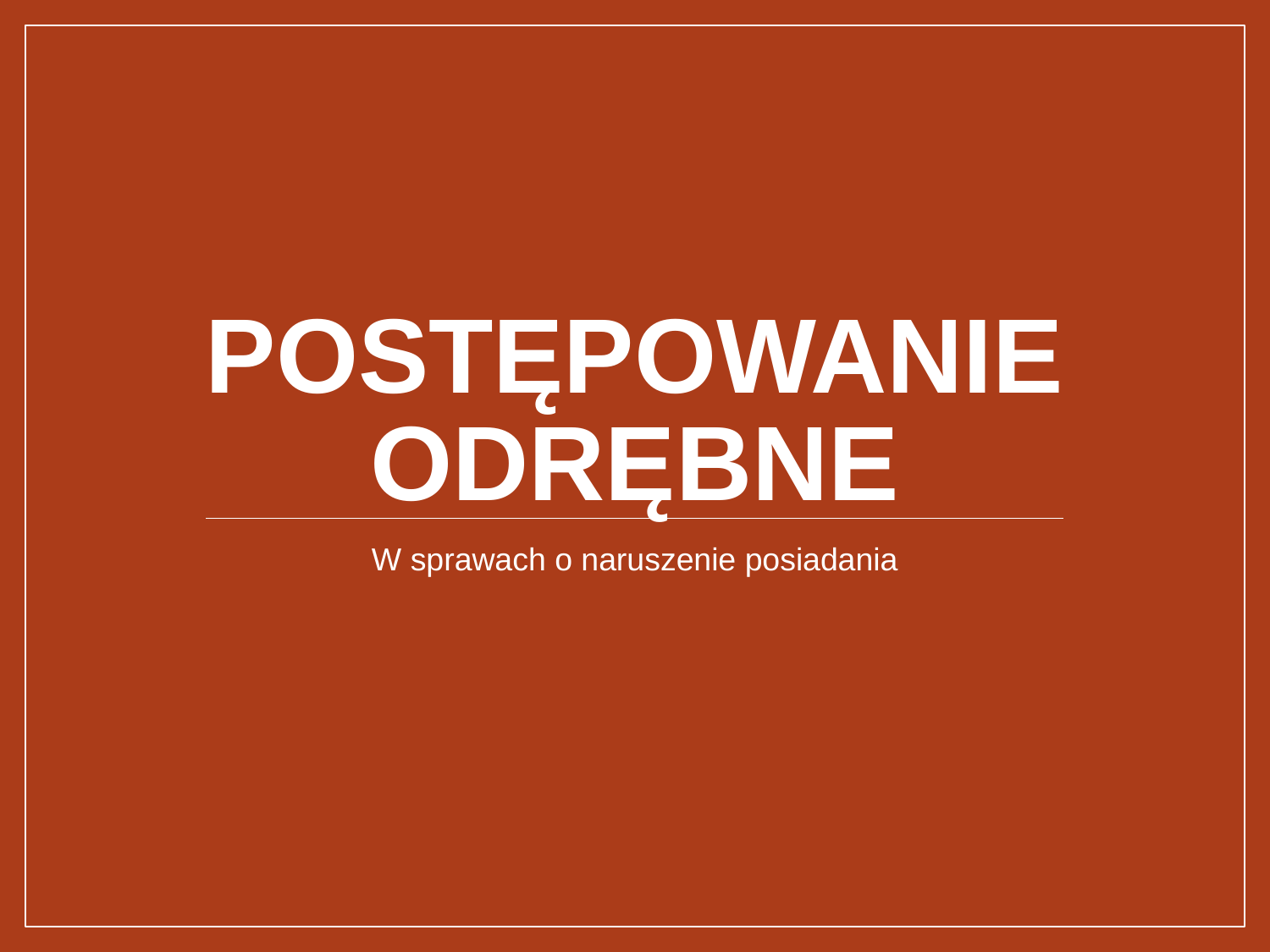

# Postępowanie odrębne
W sprawach o naruszenie posiadania